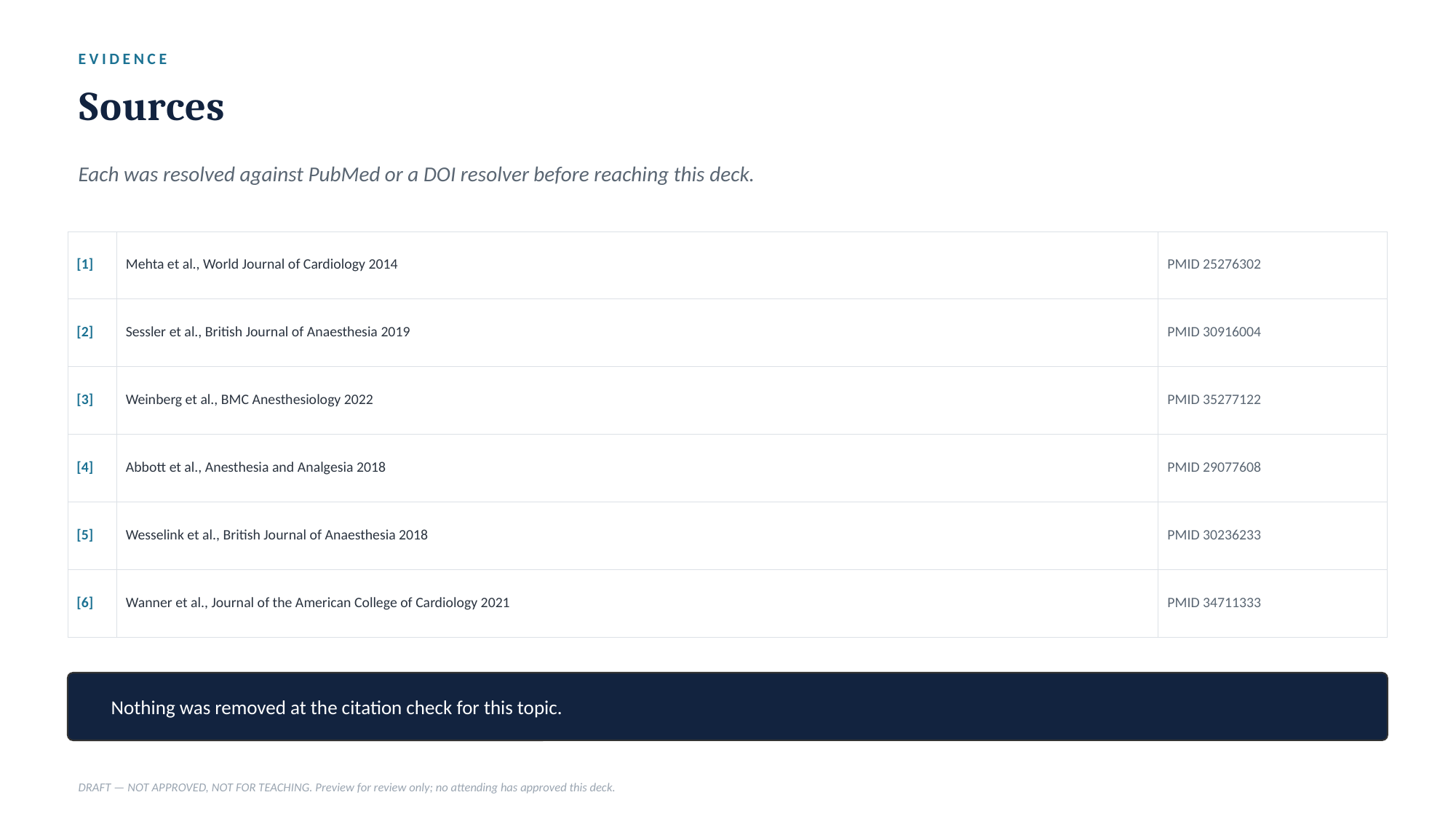

EVIDENCE
Sources
Each was resolved against PubMed or a DOI resolver before reaching this deck.
| [1] | Mehta et al., World Journal of Cardiology 2014 | PMID 25276302 |
| --- | --- | --- |
| [2] | Sessler et al., British Journal of Anaesthesia 2019 | PMID 30916004 |
| [3] | Weinberg et al., BMC Anesthesiology 2022 | PMID 35277122 |
| [4] | Abbott et al., Anesthesia and Analgesia 2018 | PMID 29077608 |
| [5] | Wesselink et al., British Journal of Anaesthesia 2018 | PMID 30236233 |
| [6] | Wanner et al., Journal of the American College of Cardiology 2021 | PMID 34711333 |

Nothing was removed at the citation check for this topic.
DRAFT — NOT APPROVED, NOT FOR TEACHING. Preview for review only; no attending has approved this deck.